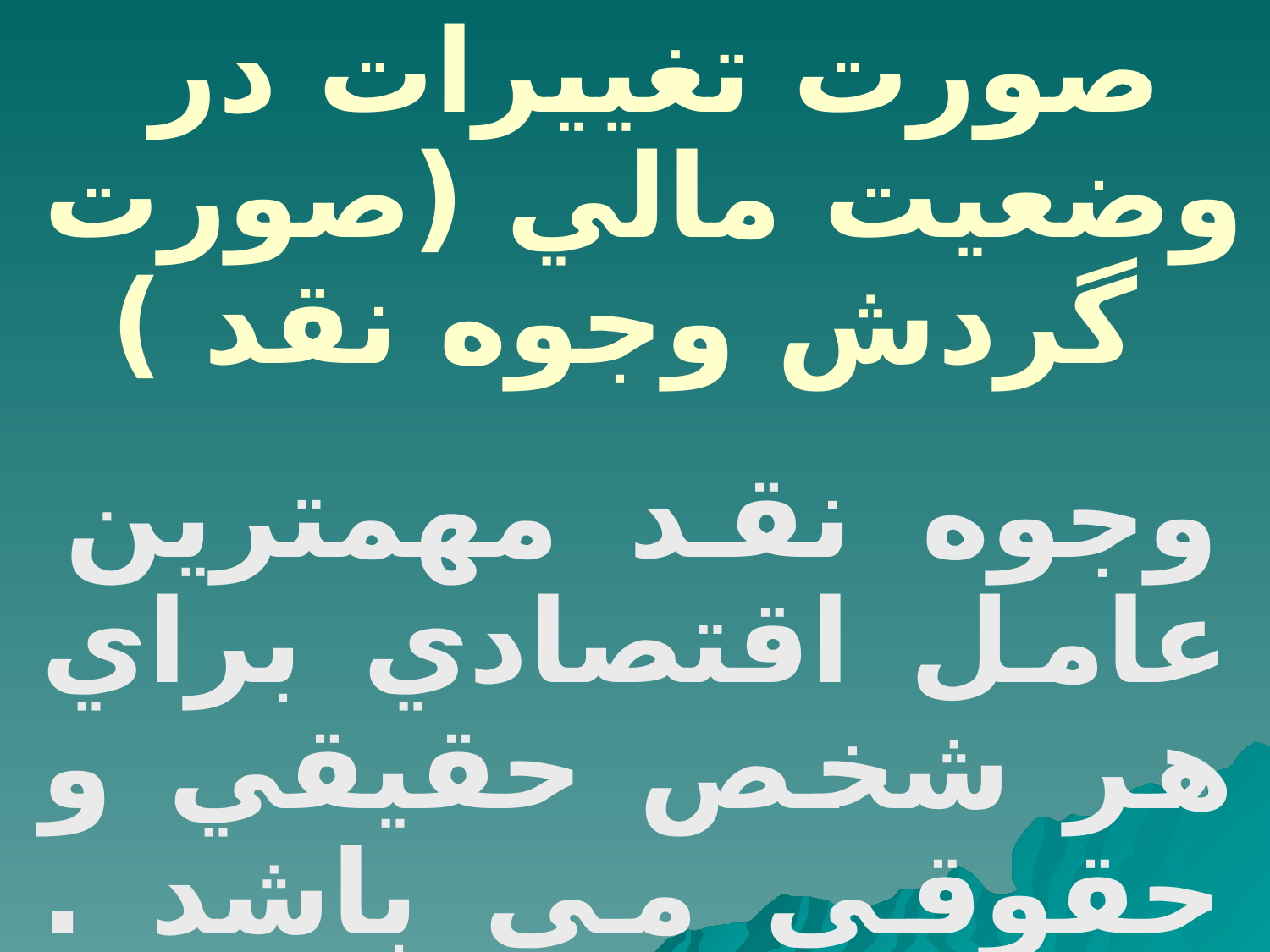

صورت تغييرات در وضعيت مالي (صورت گردش وجوه نقد )

وجوه نقد مهمترين عامل اقتصادي براي هر شخص حقيقي و حقوقي مي باشد . اهميت بسيار وجوه نقد در شركت ها ، بررسي تغييرات